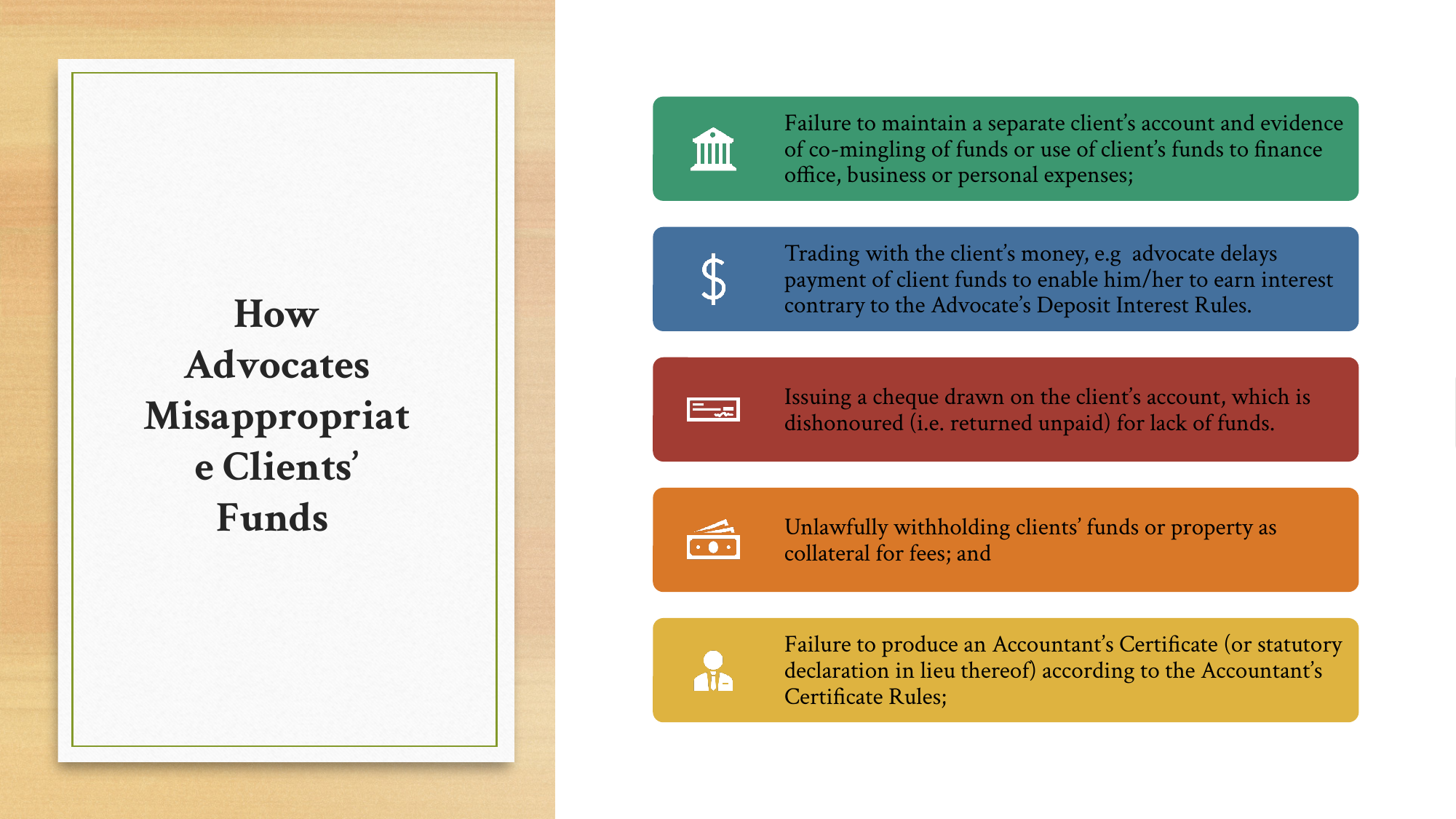

Failure to maintain a separate client’s account and evidence of co-mingling of funds or use of client’s funds to finance office, business or personal expenses;
Trading with the client’s money, e.g  advocate delays payment of client funds to enable him/her to earn interest contrary to the Advocate’s Deposit Interest Rules.
Issuing a cheque drawn on the client’s account, which is dishonoured (i.e. returned unpaid) for lack of funds.
Unlawfully withholding clients’ funds or property as collateral for fees; and
Failure to produce an Accountant’s Certificate (or statutory declaration in lieu thereof) according to the Accountant’s Certificate Rules;
# How Advocates Misappropriate Clients’ Funds